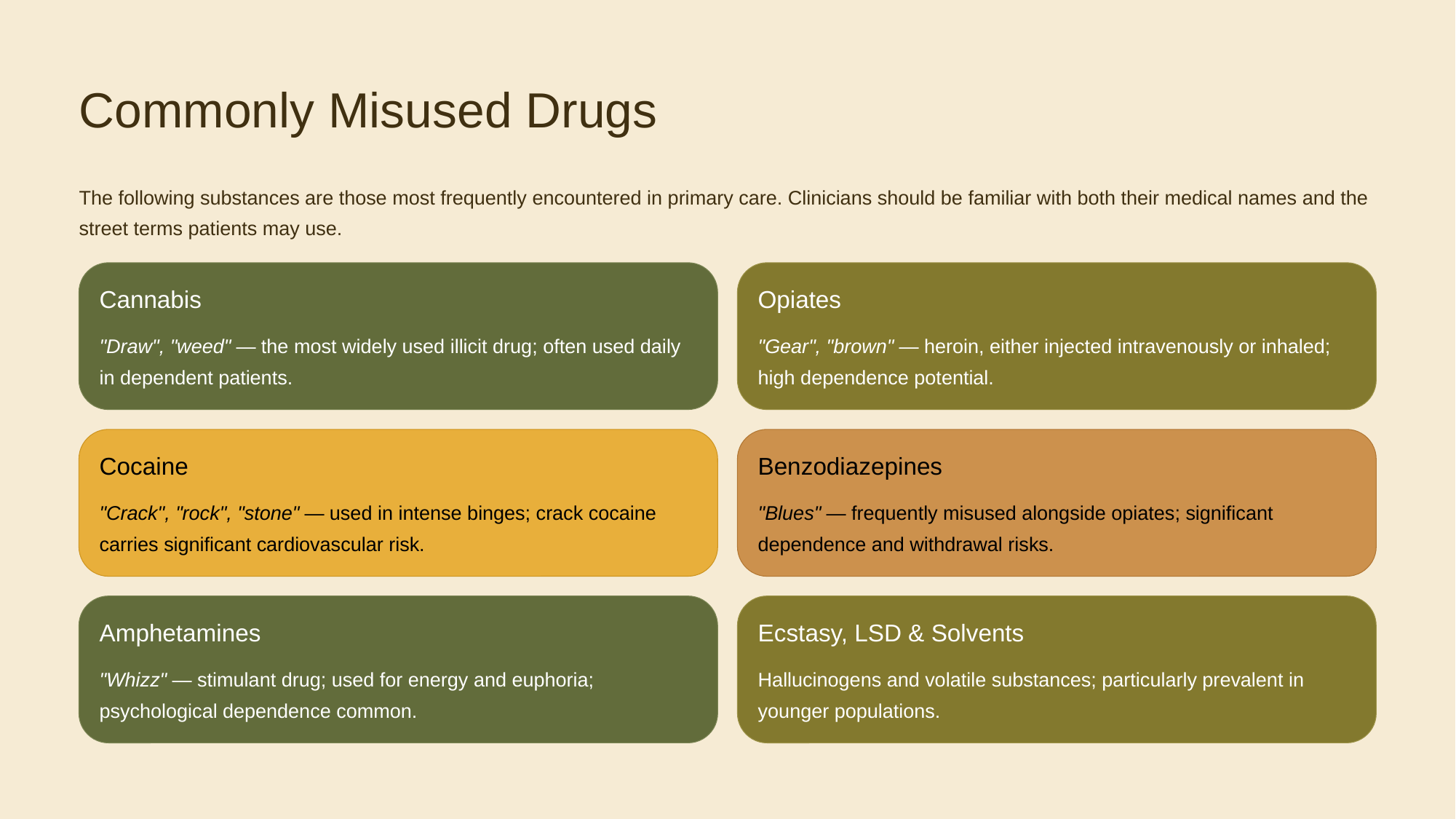

Commonly Misused Drugs
The following substances are those most frequently encountered in primary care. Clinicians should be familiar with both their medical names and the street terms patients may use.

Cannabis
Opiates
"Draw", "weed" — the most widely used illicit drug; often used daily in dependent patients.
"Gear", "brown" — heroin, either injected intravenously or inhaled; high dependence potential.

Cocaine
Benzodiazepines
"Crack", "rock", "stone" — used in intense binges; crack cocaine carries significant cardiovascular risk.
"Blues" — frequently misused alongside opiates; significant dependence and withdrawal risks.

Amphetamines
Ecstasy, LSD & Solvents
"Whizz" — stimulant drug; used for energy and euphoria; psychological dependence common.
Hallucinogens and volatile substances; particularly prevalent in younger populations.